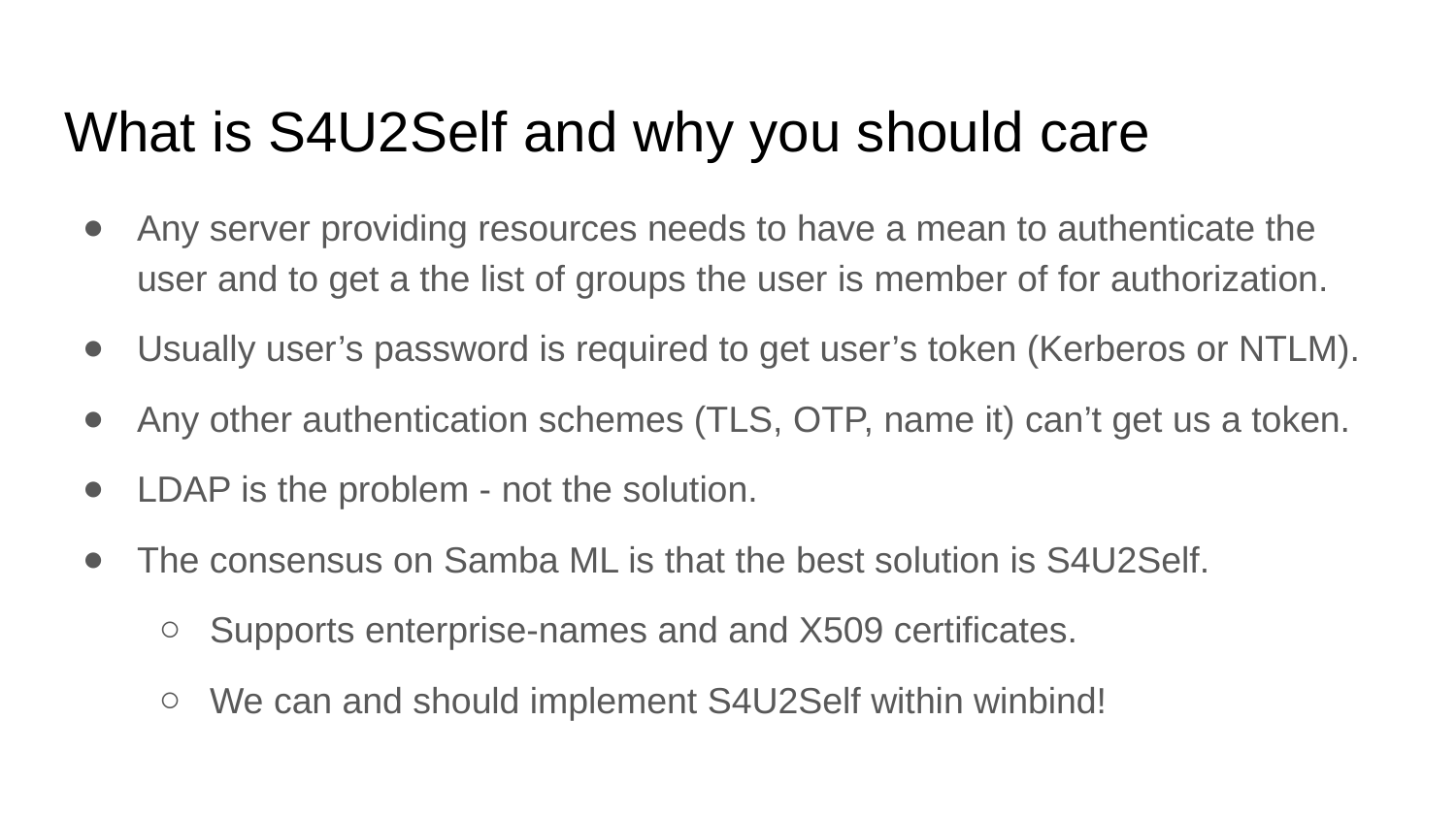

# What is S4U2Self and why you should care
Any server providing resources needs to have a mean to authenticate the user and to get a the list of groups the user is member of for authorization.
Usually user’s password is required to get user’s token (Kerberos or NTLM).
Any other authentication schemes (TLS, OTP, name it) can’t get us a token.
LDAP is the problem - not the solution.
The consensus on Samba ML is that the best solution is S4U2Self.
Supports enterprise-names and and X509 certificates.
We can and should implement S4U2Self within winbind!